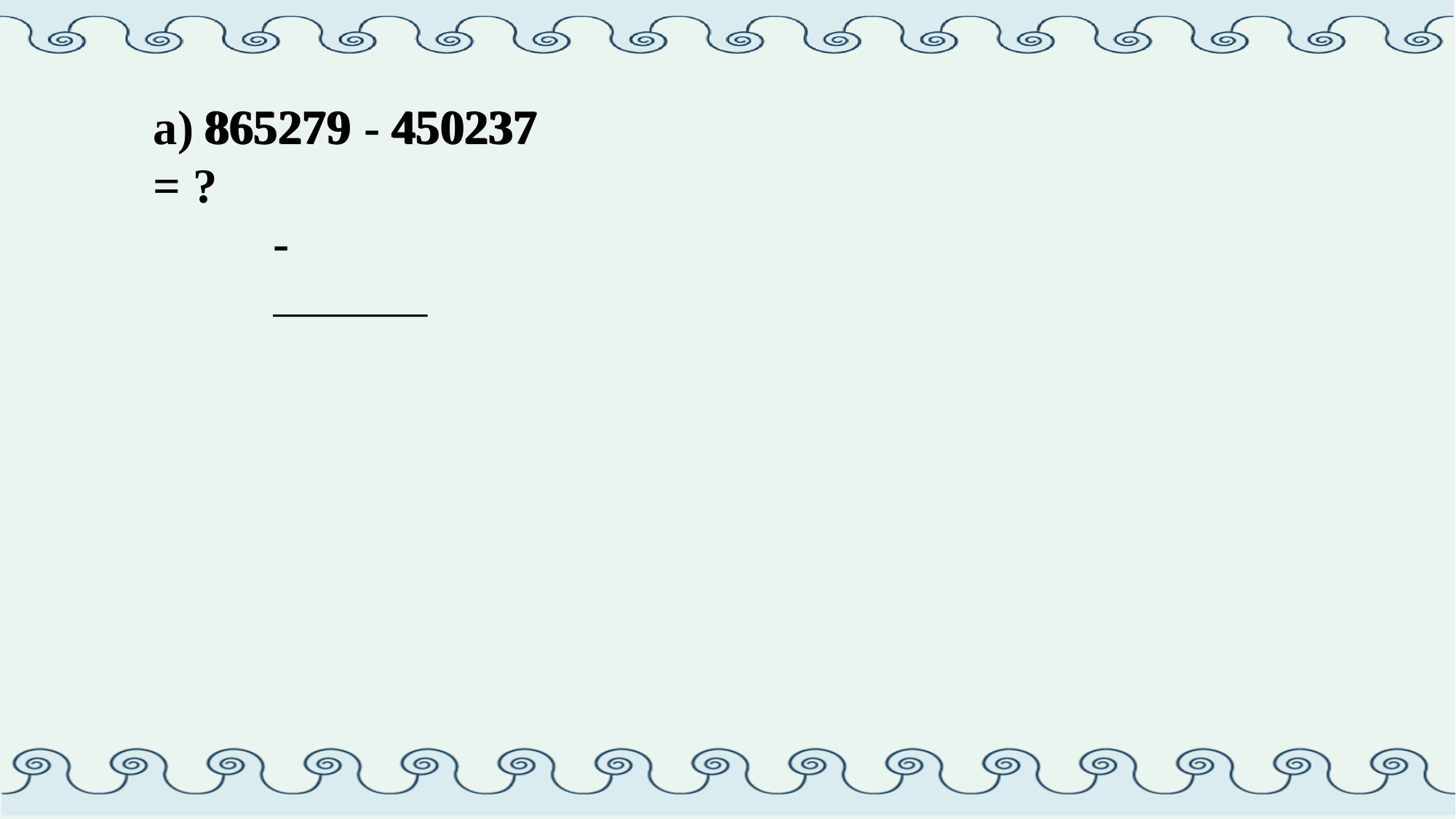

865279
450237
a) 865279 - 450237 = ?
-